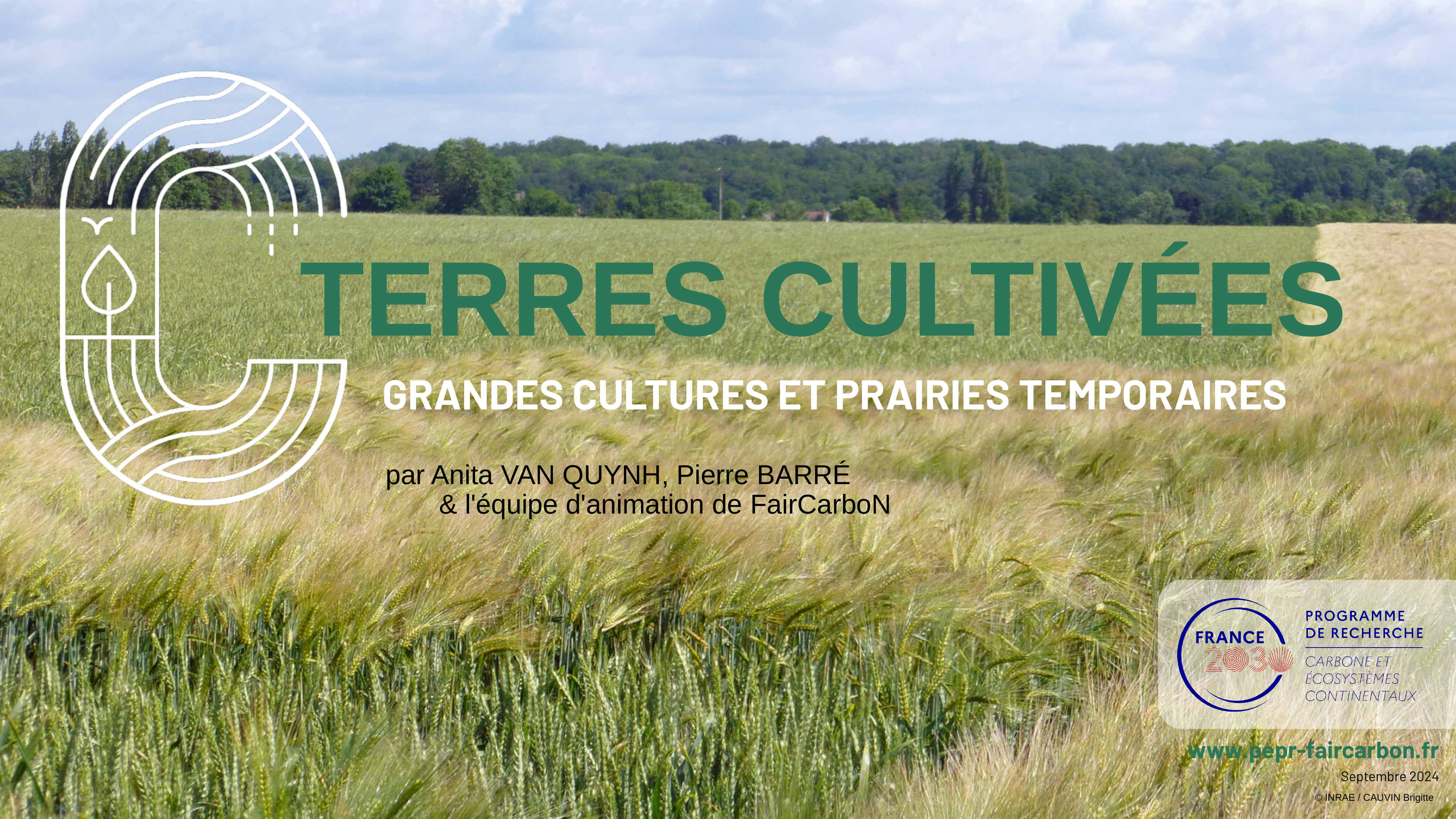

# Terres cultivées
Grandes cultures et prairies temporaires
par Anita Van Quynh, Pierre Barré
& l'équipe d'animation de FairCarboN